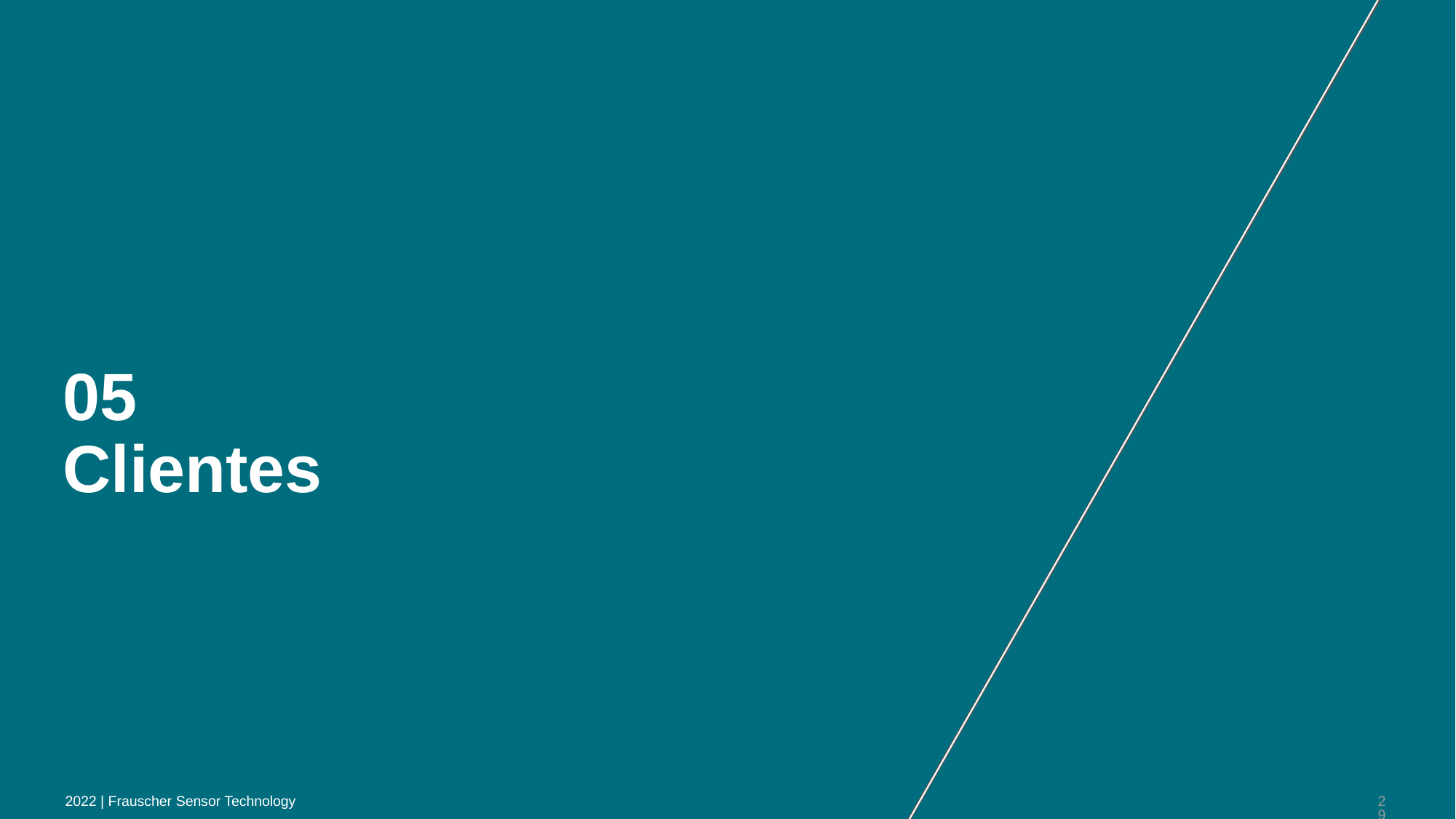

#
05
Clientes
2022 | Frauscher Sensor Technology
29